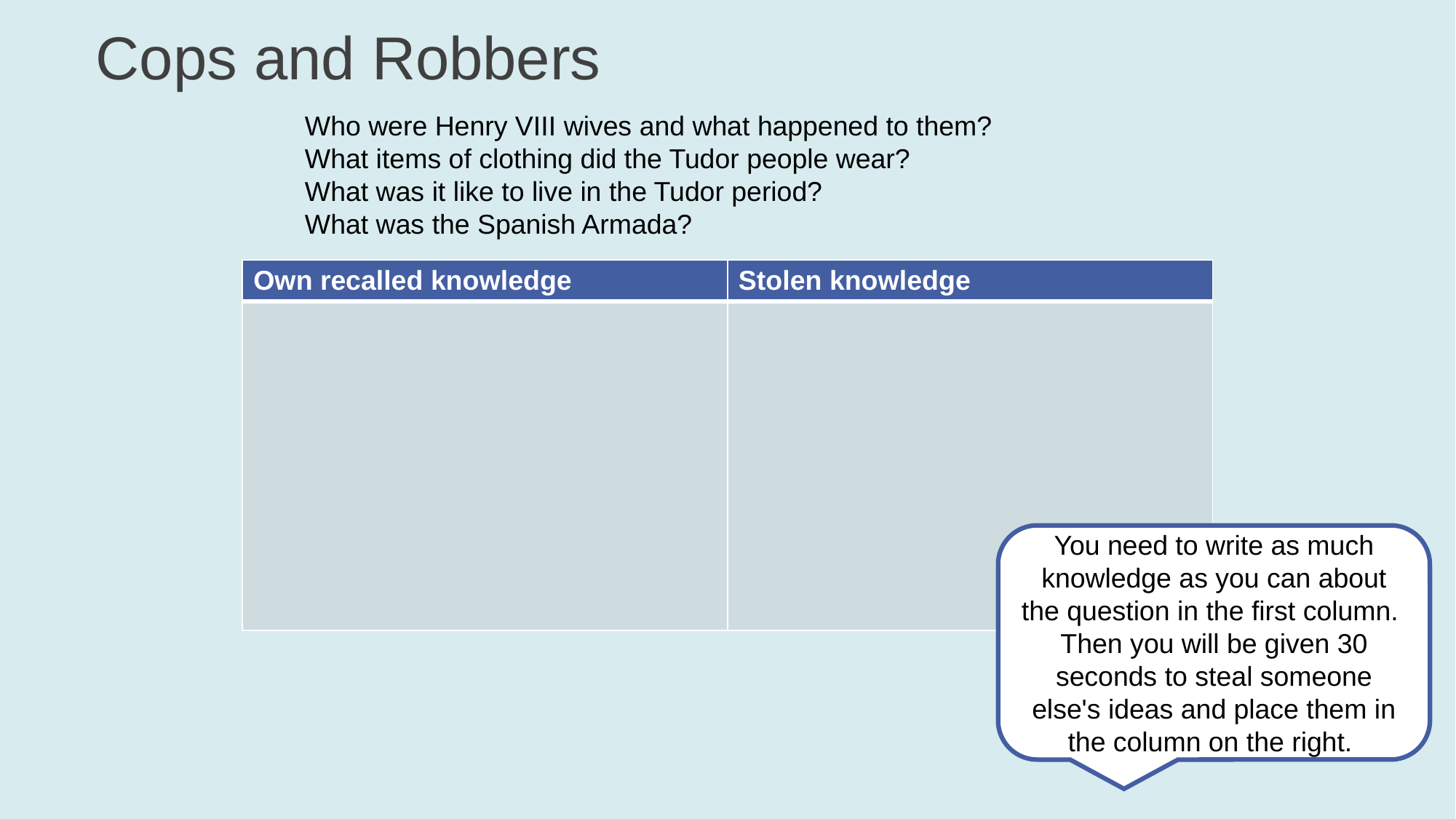

# Cops and Robbers
Who were Henry VIII wives and what happened to them?
What items of clothing did the Tudor people wear?
What was it like to live in the Tudor period?
What was the Spanish Armada?
| Own recalled knowledge | Stolen knowledge |
| --- | --- |
|  |  |
You need to write as much knowledge as you can about the question in the first column.
Then you will be given 30 seconds to steal someone else's ideas and place them in the column on the right.